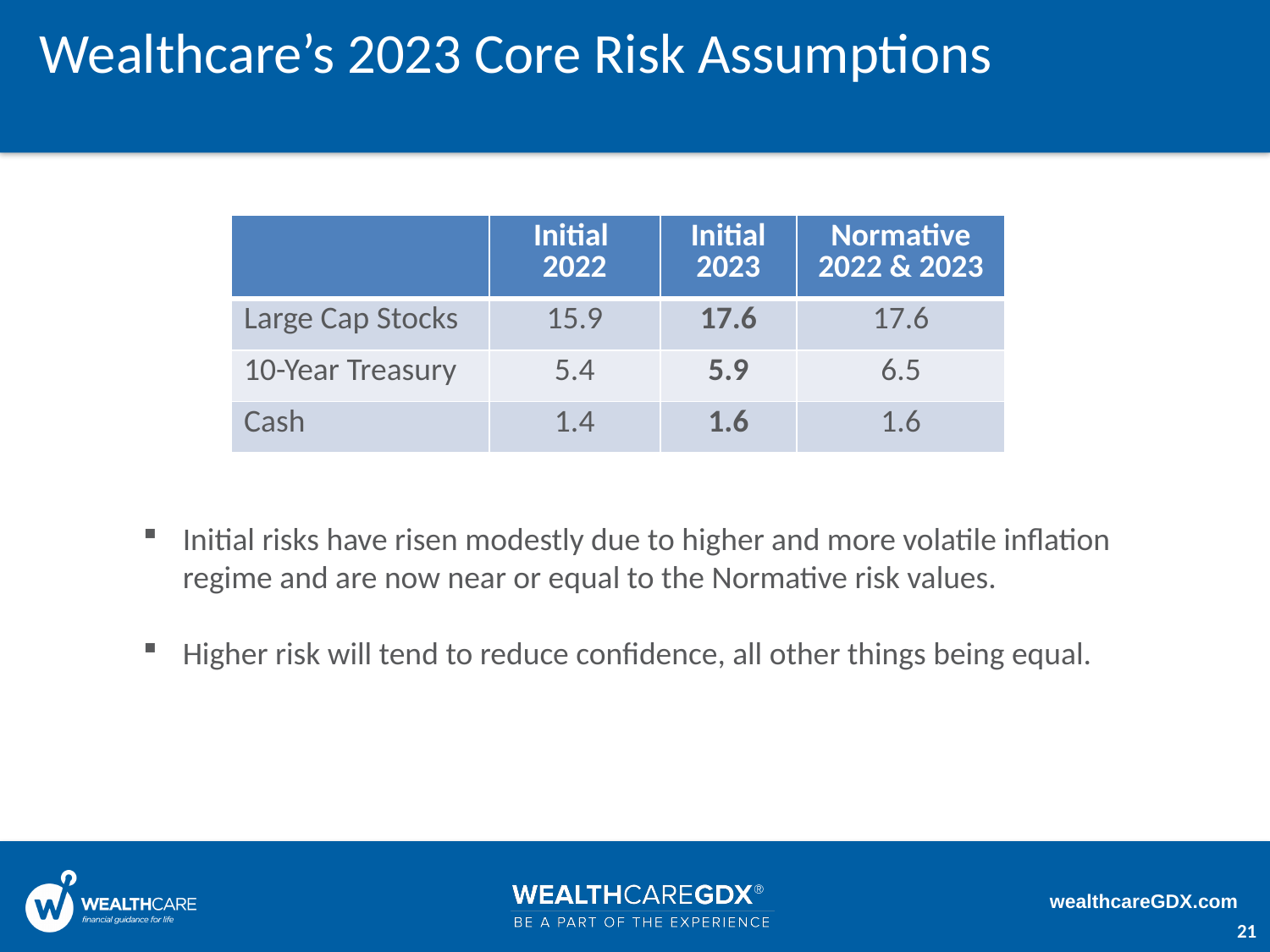

# Wealthcare’s 2023 Core Risk Assumptions
|  | Initial 2022 | Initial 2023 | Normative 2022 & 2023 |
| --- | --- | --- | --- |
| Large Cap Stocks | 15.9 | 17.6 | 17.6 |
| 10-Year Treasury | 5.4 | 5.9 | 6.5 |
| Cash | 1.4 | 1.6 | 1.6 |
Initial risks have risen modestly due to higher and more volatile inflation regime and are now near or equal to the Normative risk values.

Higher risk will tend to reduce confidence, all other things being equal.